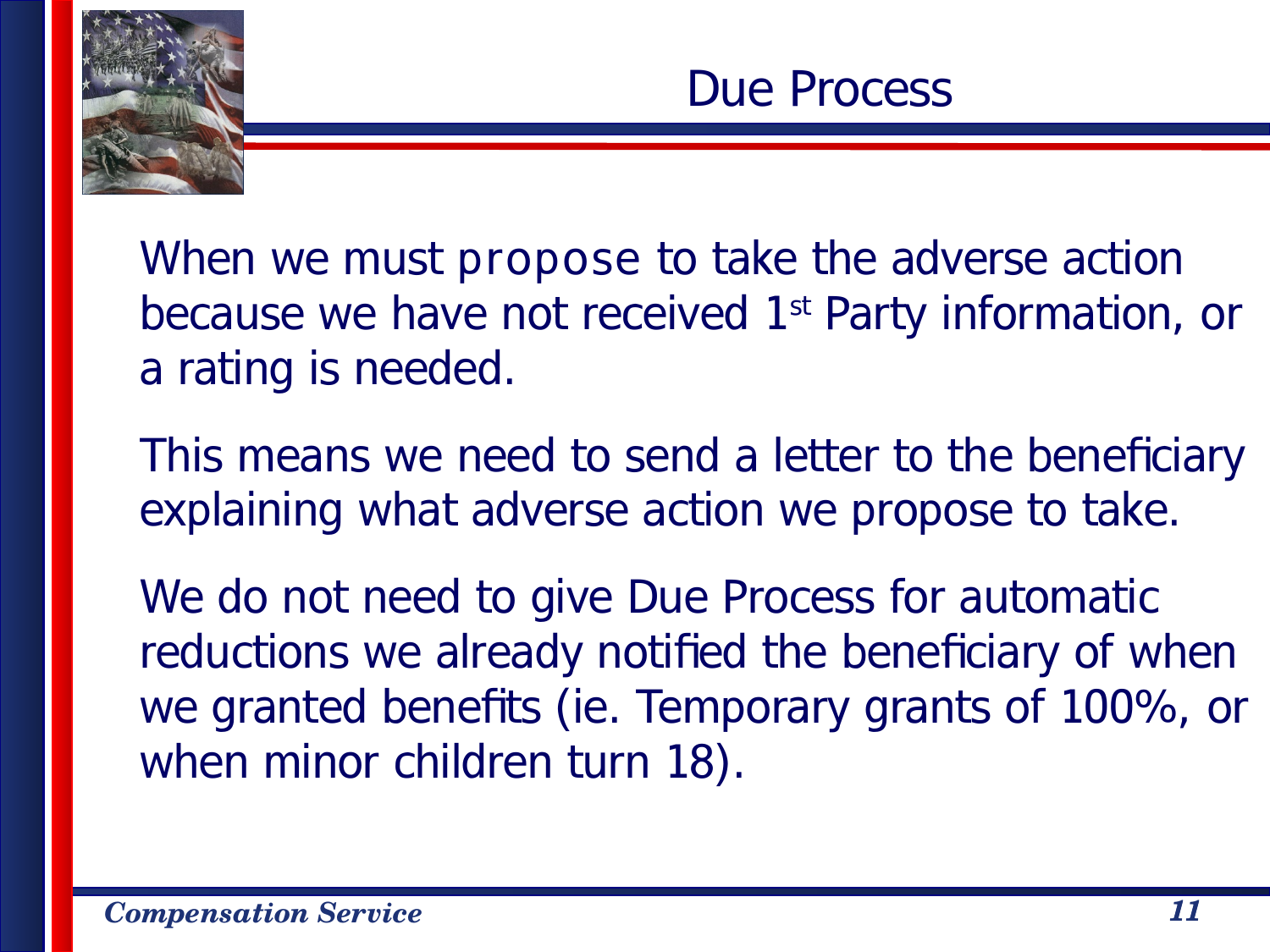

Due Process
When we must propose to take the adverse action because we have not received 1st Party information, or a rating is needed.
This means we need to send a letter to the beneficiary explaining what adverse action we propose to take.
We do not need to give Due Process for automatic reductions we already notified the beneficiary of when we granted benefits (ie. Temporary grants of 100%, or when minor children turn 18).

11
11